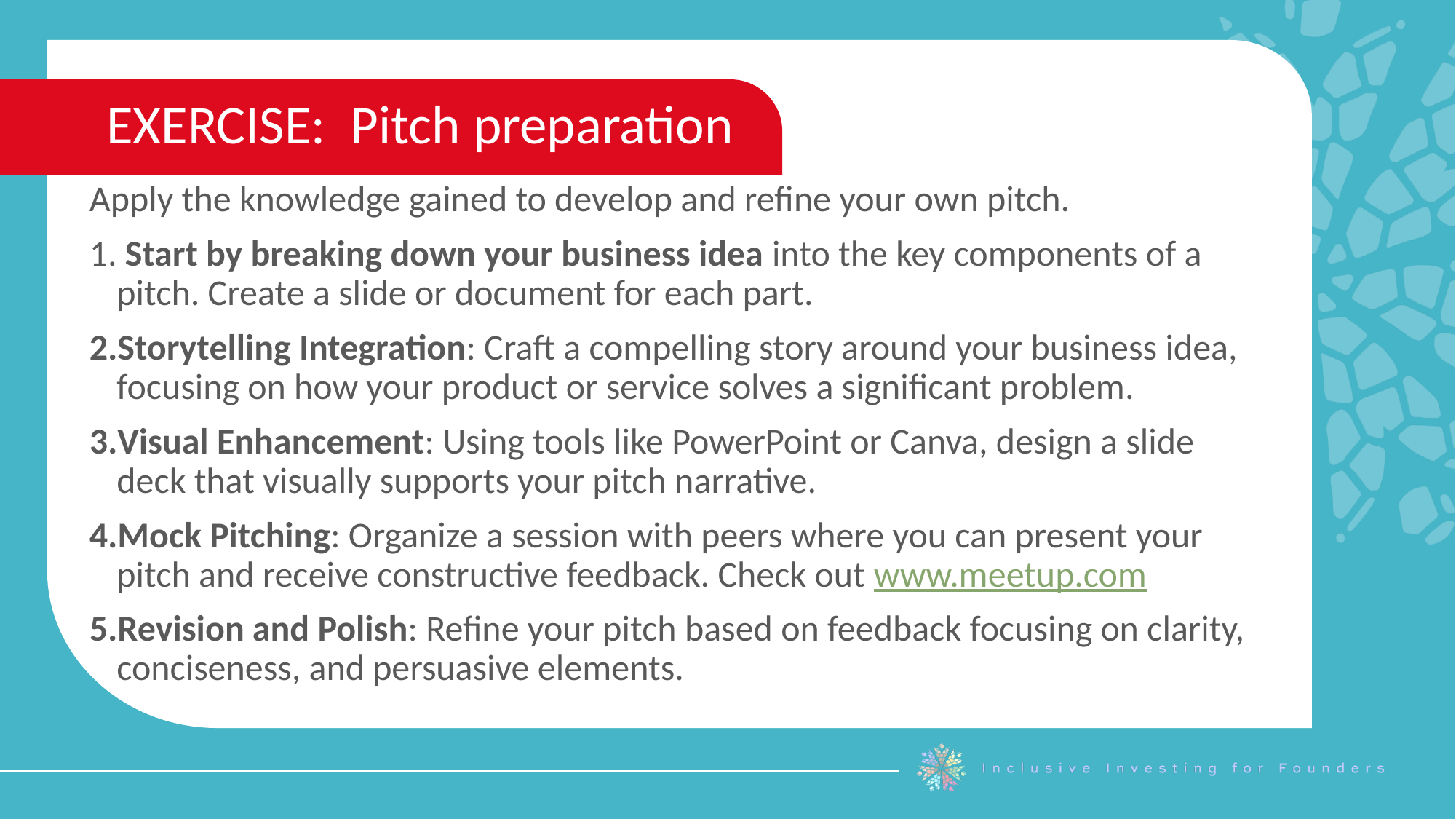

EXERCISE:  Pitch preparation
Apply the knowledge gained to develop and refine your own pitch.
 Start by breaking down your business idea into the key components of a pitch. Create a slide or document for each part.
Storytelling Integration: Craft a compelling story around your business idea, focusing on how your product or service solves a significant problem.
Visual Enhancement: Using tools like PowerPoint or Canva, design a slide deck that visually supports your pitch narrative.
Mock Pitching: Organize a session with peers where you can present your pitch and receive constructive feedback. Check out www.meetup.com
Revision and Polish: Refine your pitch based on feedback focusing on clarity, conciseness, and persuasive elements.